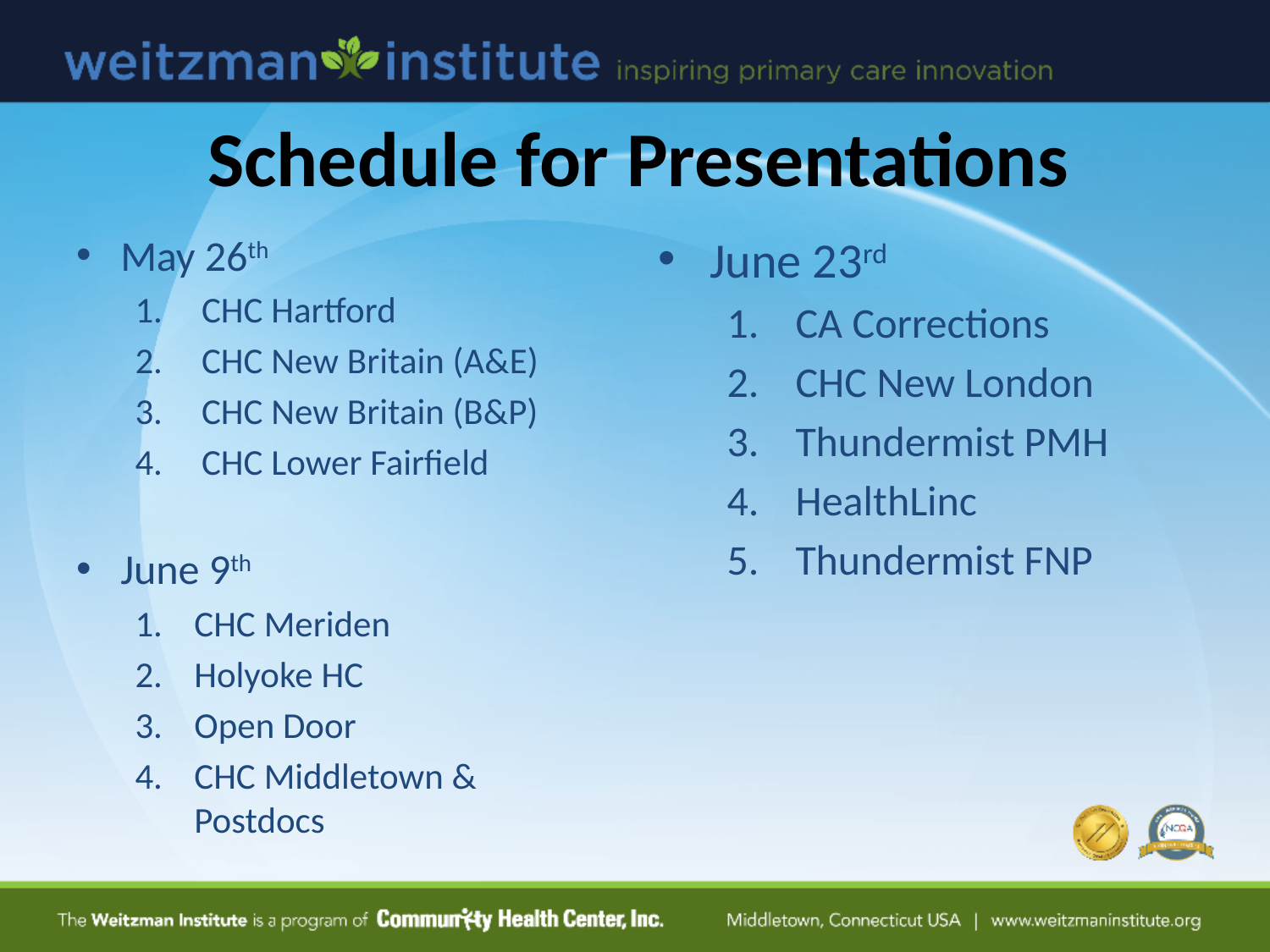

Schedule for Presentations
May 26th
CHC Hartford
CHC New Britain (A&E)
CHC New Britain (B&P)
CHC Lower Fairfield

June 9th
CHC Meriden
Holyoke HC
Open Door
CHC Middletown & Postdocs
June 23rd
CA Corrections
CHC New London
Thundermist PMH
HealthLinc
Thundermist FNP